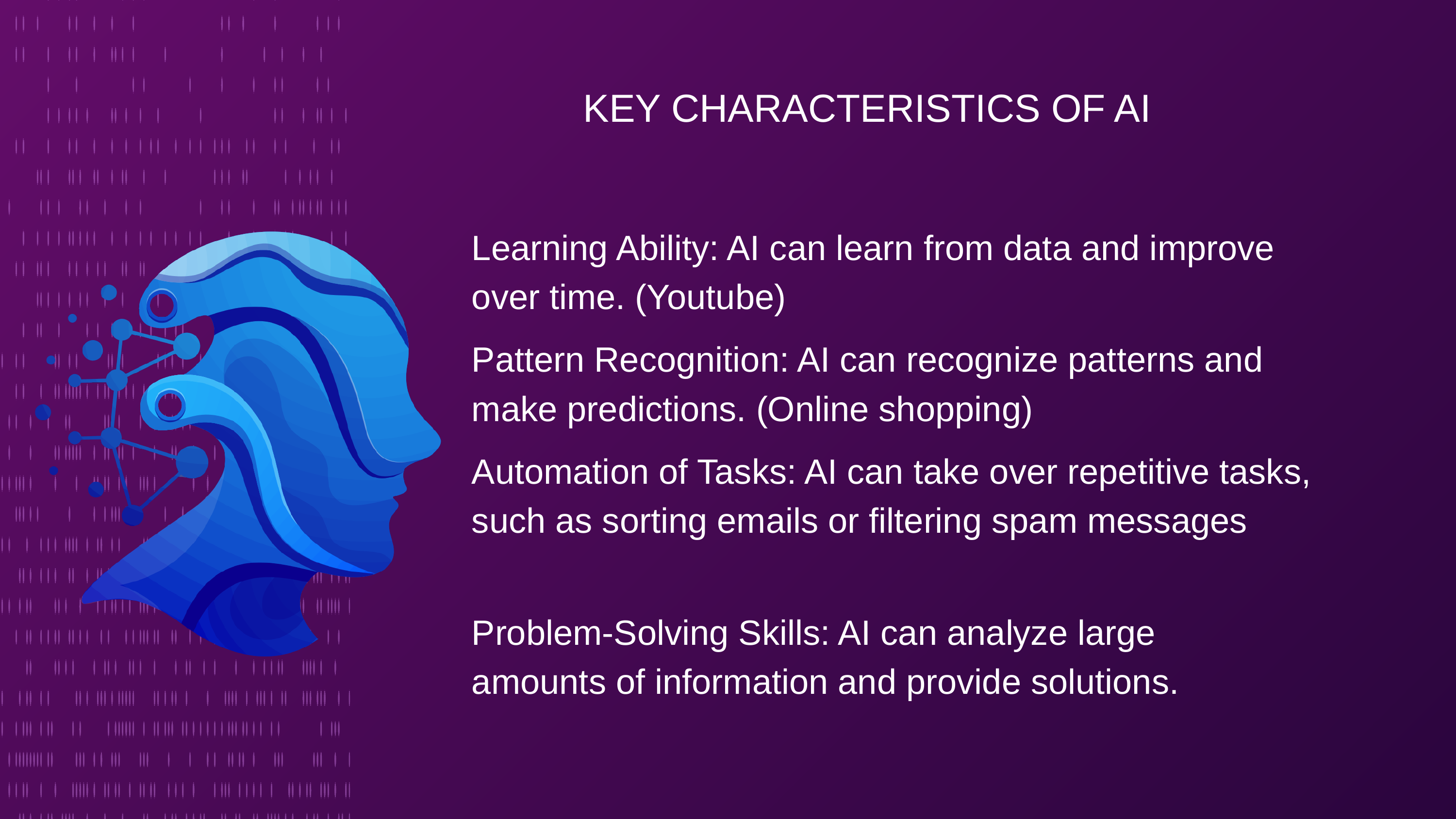

KEY CHARACTERISTICS OF AI

Learning Ability: AI can learn from data and improve over time. (Youtube)

Pattern Recognition: AI can recognize patterns and make predictions. (Online shopping)
Automation of Tasks: AI can take over repetitive tasks, such as sorting emails or filtering spam messages
Problem-Solving Skills: AI can analyze large amounts of information and provide solutions.